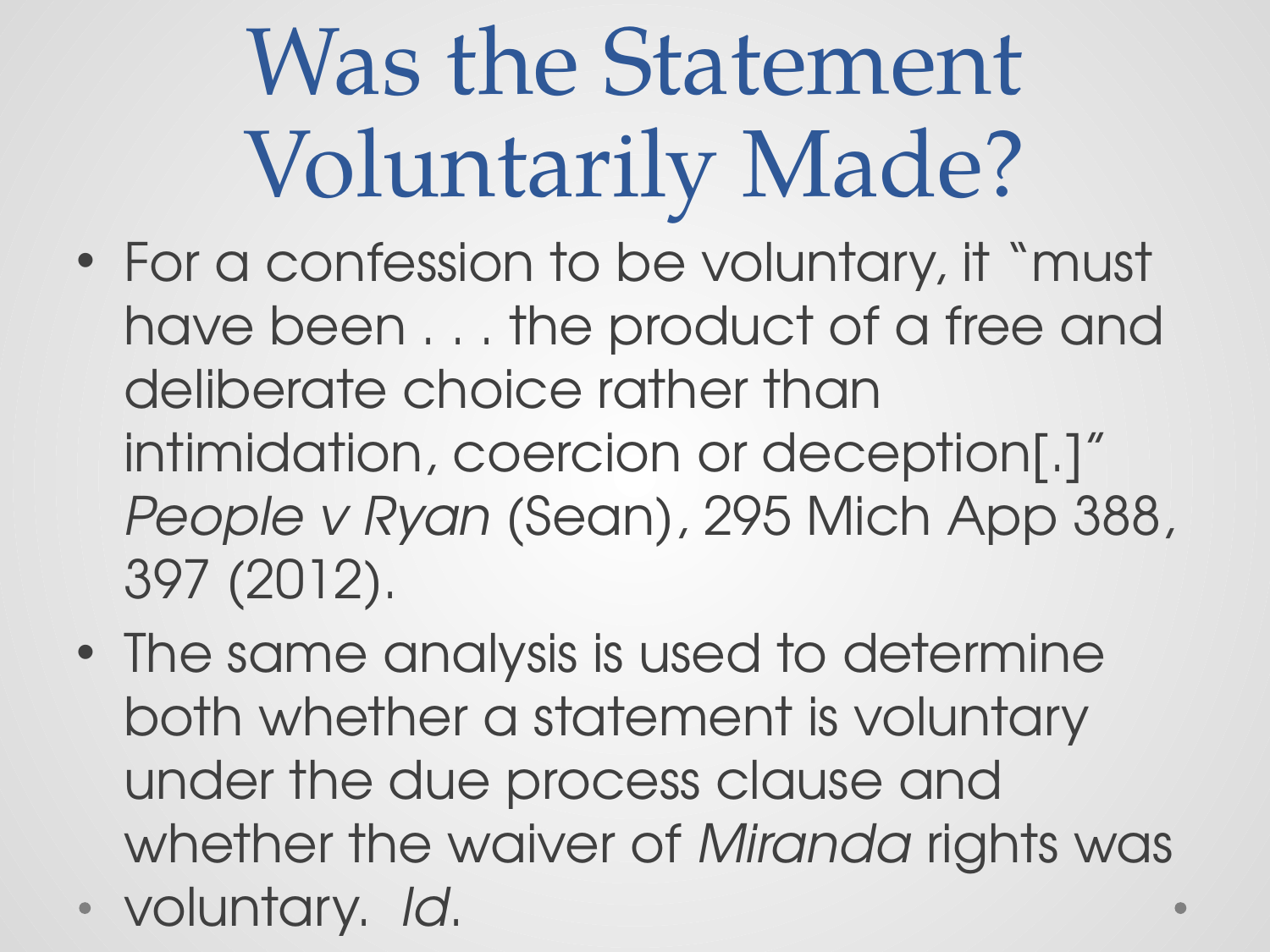

# Was the Statement Voluntarily Made?
For a confession to be voluntary, it “must have been . . . the product of a free and deliberate choice rather than intimidation, coercion or deception[.]” People v Ryan (Sean), 295 Mich App 388, 397 (2012).
The same analysis is used to determine both whether a statement is voluntary under the due process clause and whether the waiver of Miranda rights was voluntary.  Id.